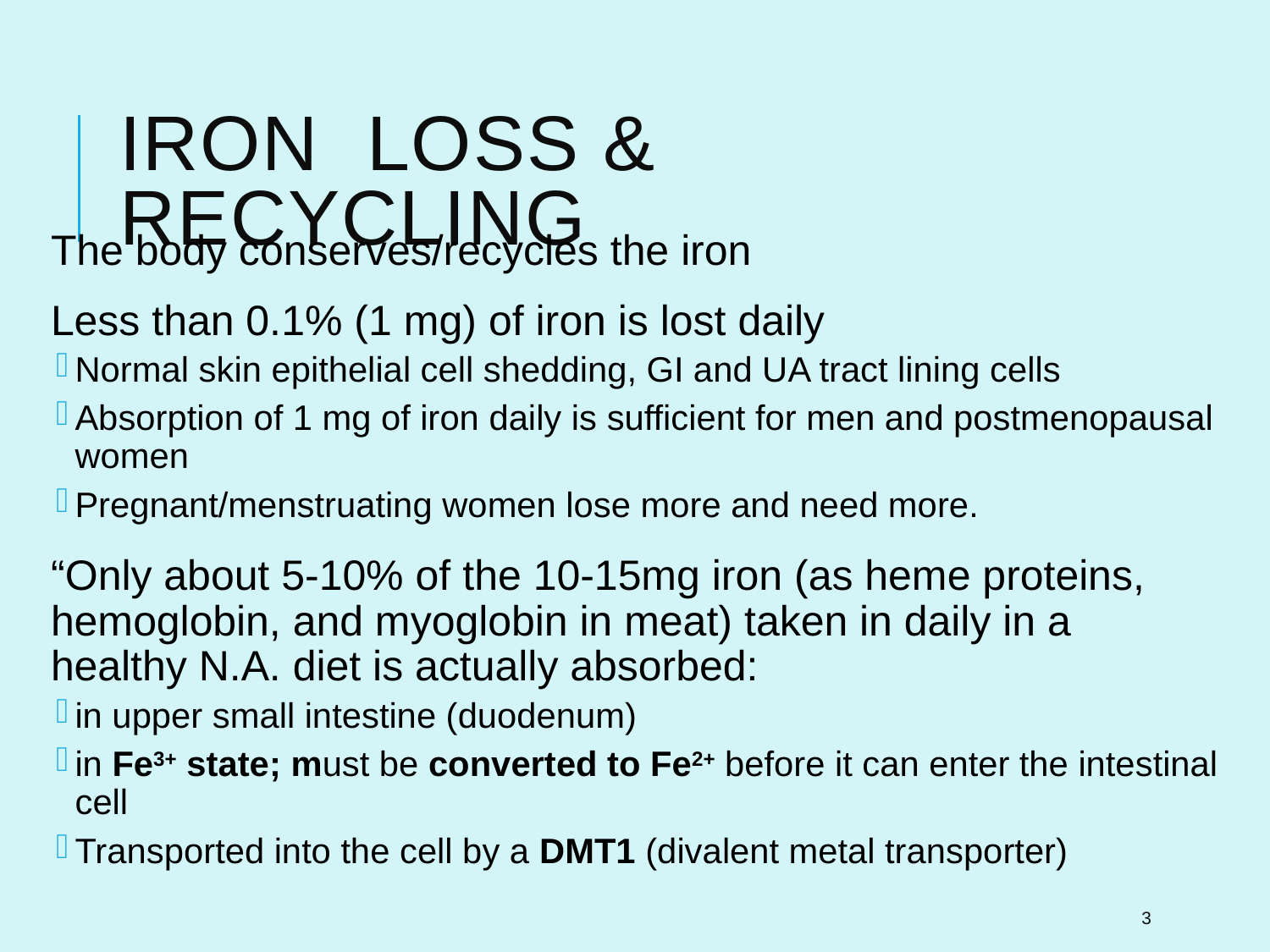

# Iron  loss & recycling
The body conserves/recycles the iron
Less than 0.1% (1 mg) of iron is lost daily
Normal skin epithelial cell shedding, GI and UA tract lining cells
Absorption of 1 mg of iron daily is sufficient for men and postmenopausal women
Pregnant/menstruating women lose more and need more.
“Only about 5-10% of the 10-15mg iron (as heme proteins, 	hemoglobin, and myoglobin in meat) taken in daily in a       	healthy N.A. diet is actually absorbed:
in upper small intestine (duodenum)
in Fe3+ state; must be converted to Fe2+ before it can enter the intestinal cell
Transported into the cell by a DMT1 (divalent metal transporter)

3